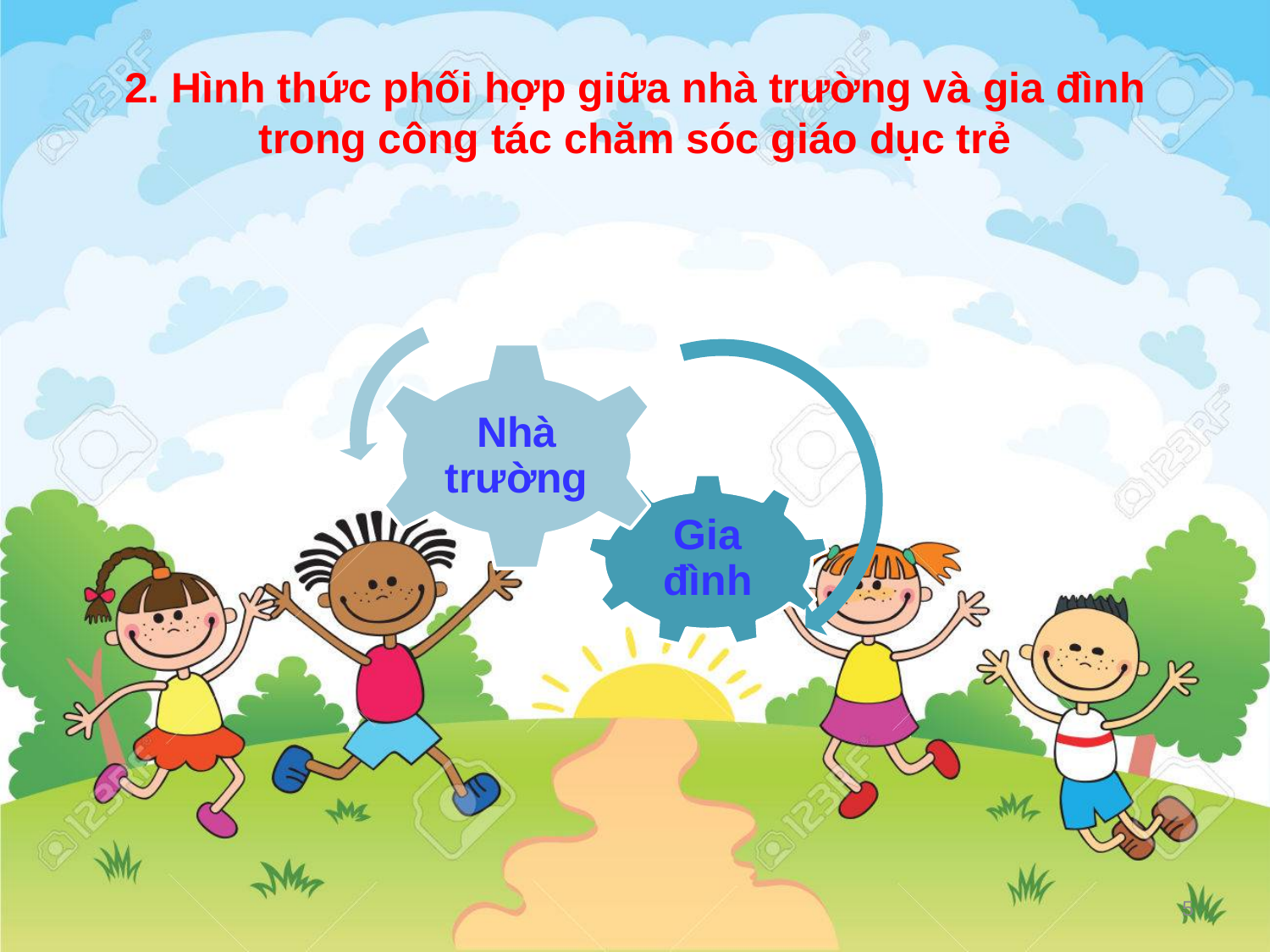

# 2. Hình thức phối hợp giữa nhà trường và gia đình trong công tác chăm sóc giáo dục trẻ

Gia đình
Nhà trường
5